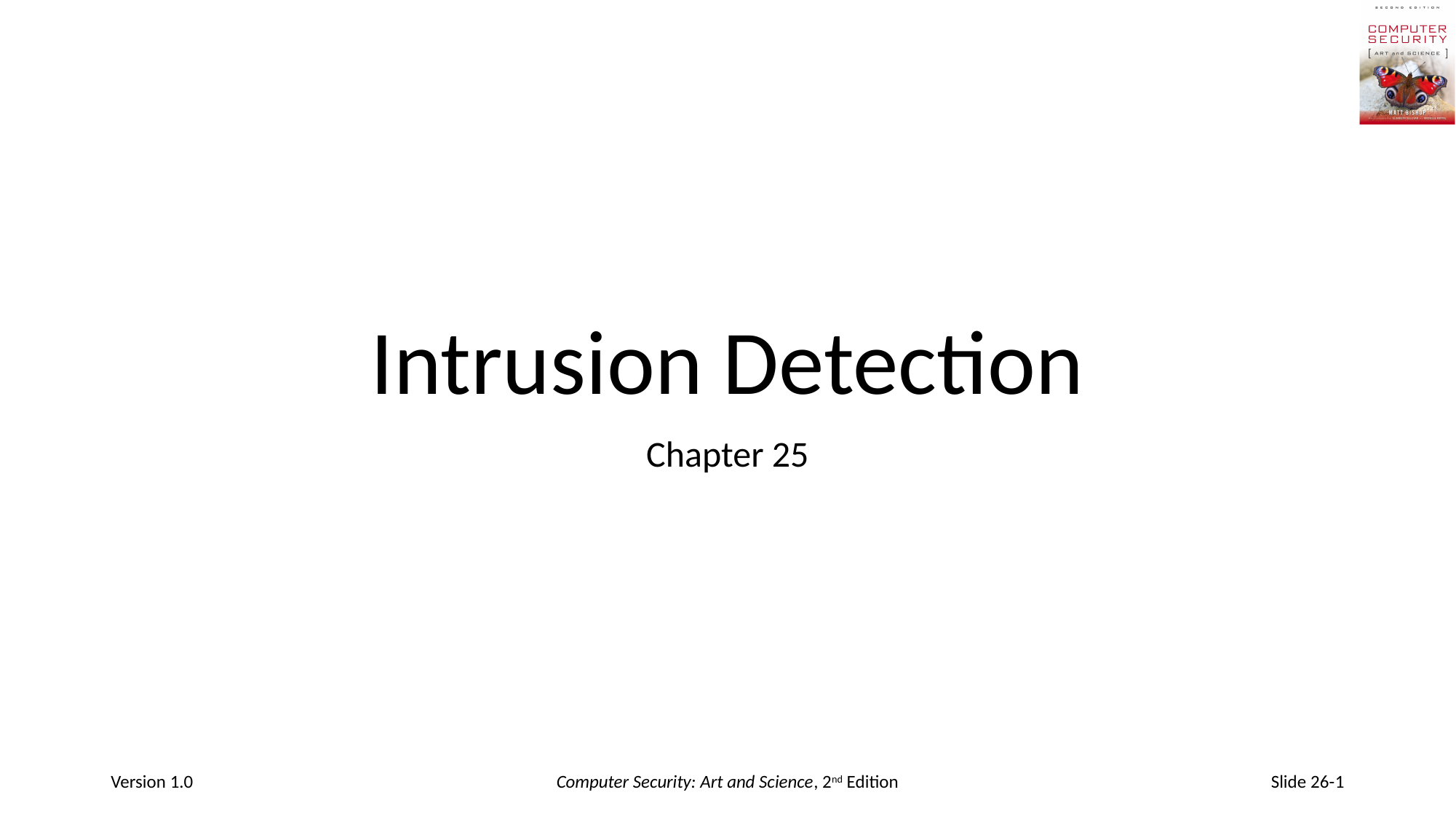

# Intrusion Detection

Chapter 25
Version 1.0
Computer Security: Art and Science, 2nd Edition
Slide 26-1